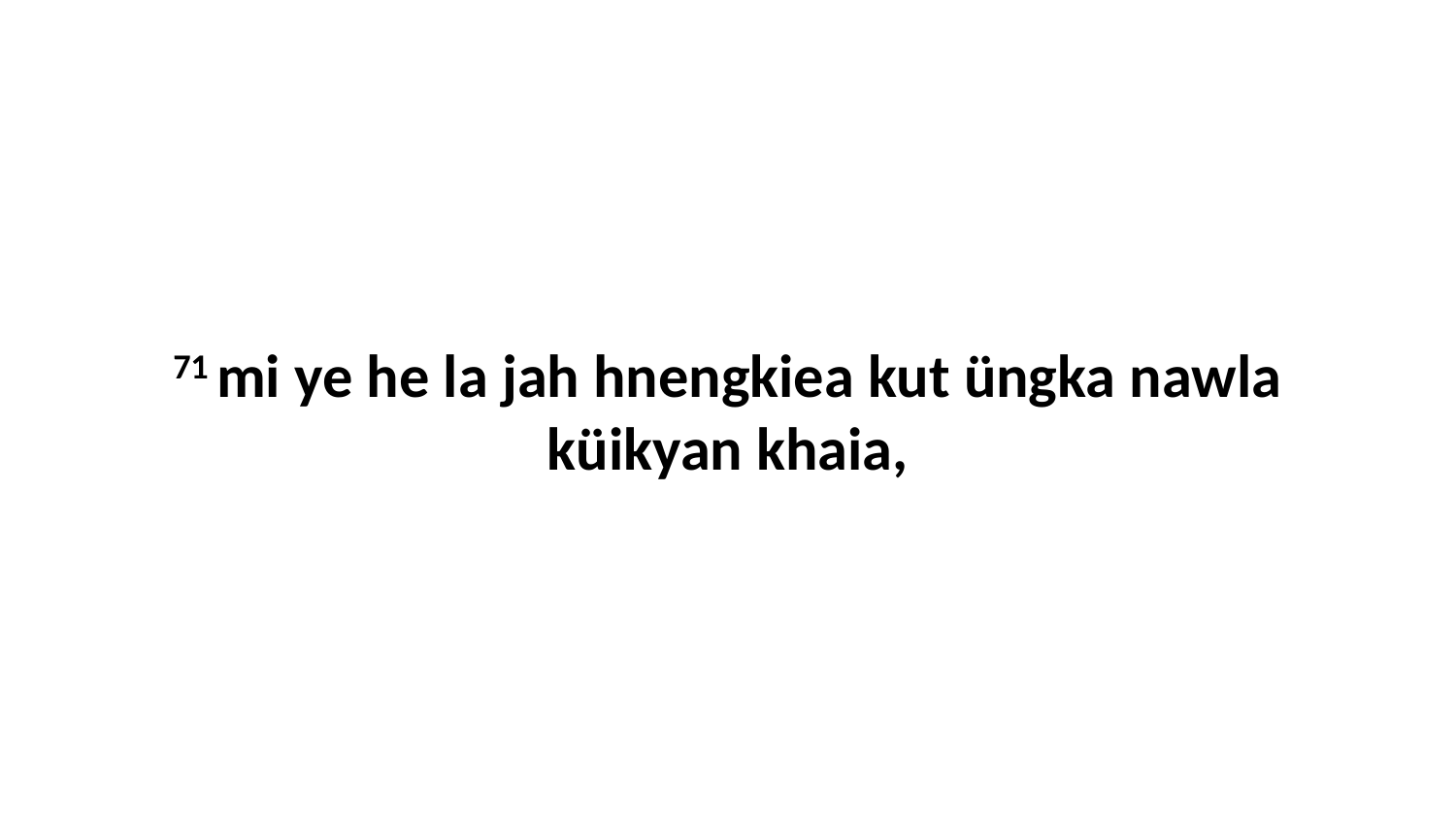

71 mi ye he la jah hnengkiea kut üngka nawla küikyan khaia,